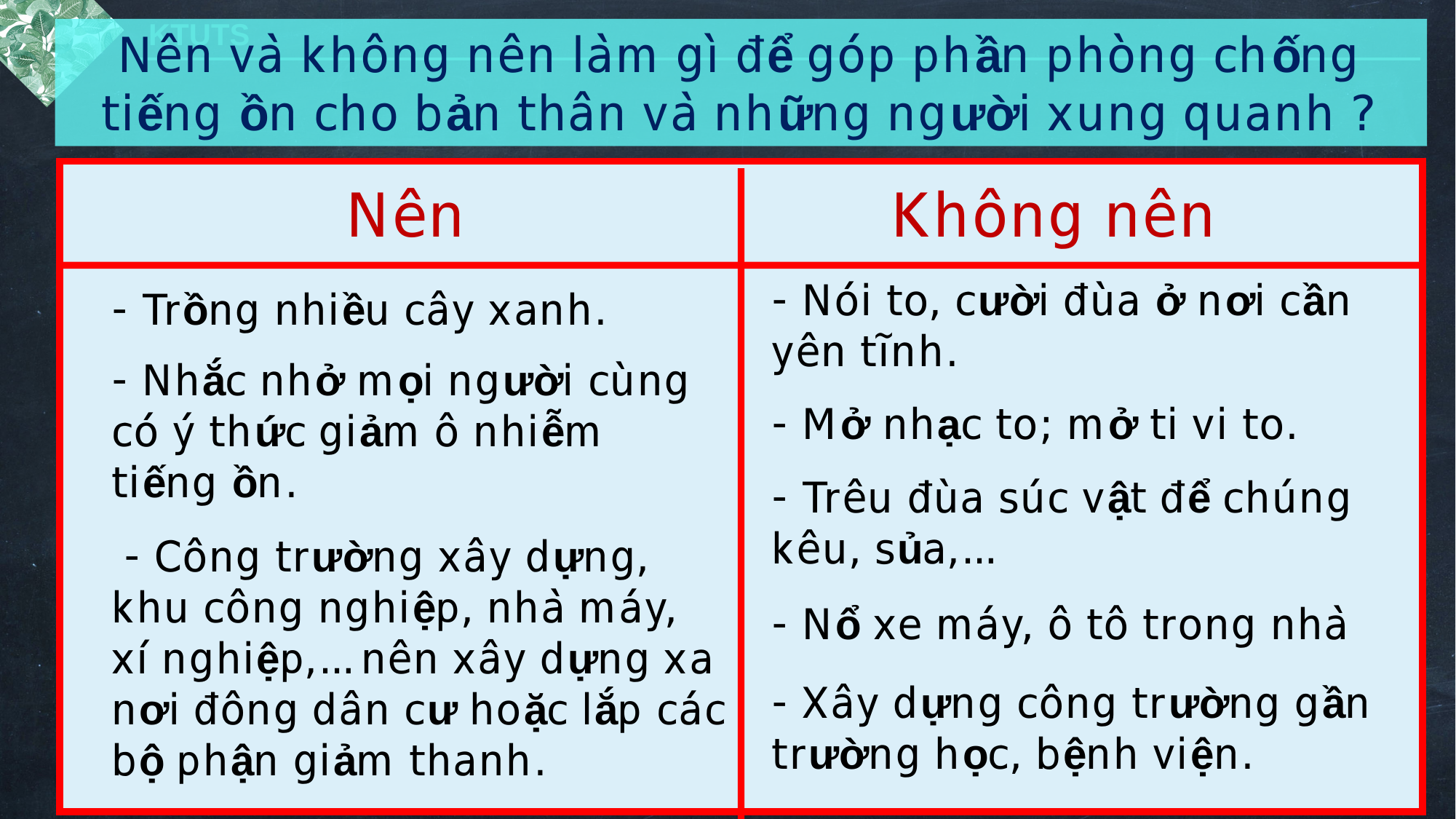

Nên và không nên làm gì để góp phần phòng chống tiếng ồn cho bản thân và những người xung quanh ?

Nên
Không nên

- Nói to, cười đùa ở nơi cần yên tĩnh.
- Trồng nhiều cây xanh.
- Nhắc nhở mọi người cùng có ý thức giảm ô nhiễm tiếng ồn.
- Mở nhạc to; mở ti vi to.
- Trêu đùa súc vật để chúng kêu, sủa,…
 - Công trường xây dựng, khu công nghiệp, nhà máy, xí nghiệp,…nên xây dựng xa nơi đông dân cư hoặc lắp các bộ phận giảm thanh.
- Nổ xe máy, ô tô trong nhà
- Xây dựng công trường gần trường học, bệnh viện.